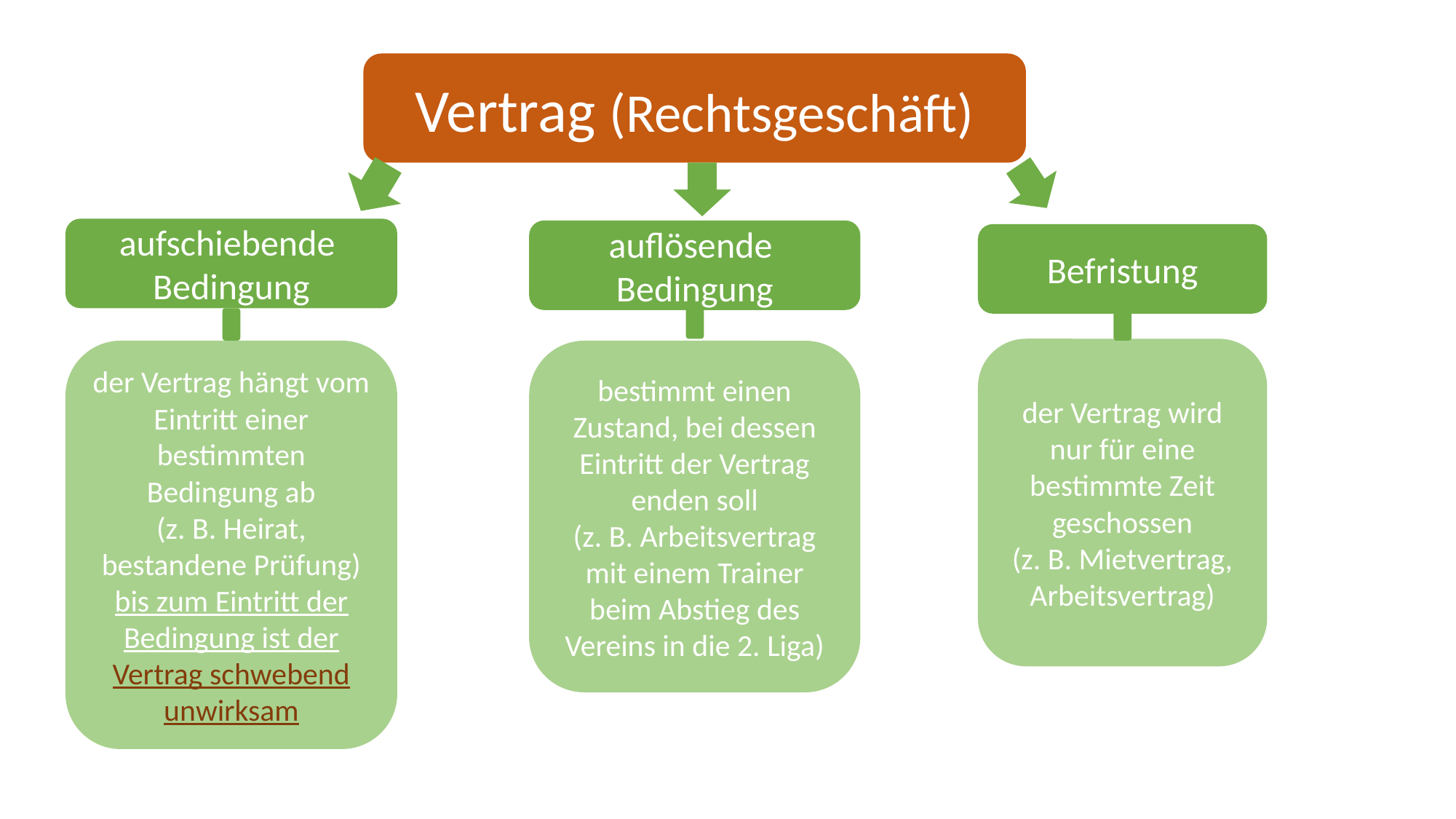

Vertrag (Rechtsgeschäft)

aufschiebende
Bedingung
auflösende
Bedingung
Befristung

der Vertrag wird nur für eine bestimmte Zeit geschossen
(z. B. Mietvertrag, Arbeitsvertrag)
der Vertrag hängt vom Eintritt einer bestimmten Bedingung ab
(z. B. Heirat, bestandene Prüfung)
bis zum Eintritt der Bedingung ist der Vertrag schwebend unwirksam
bestimmt einen Zustand, bei dessen Eintritt der Vertrag enden soll
(z. B. Arbeitsvertrag mit einem Trainer beim Abstieg des Vereins in die 2. Liga)